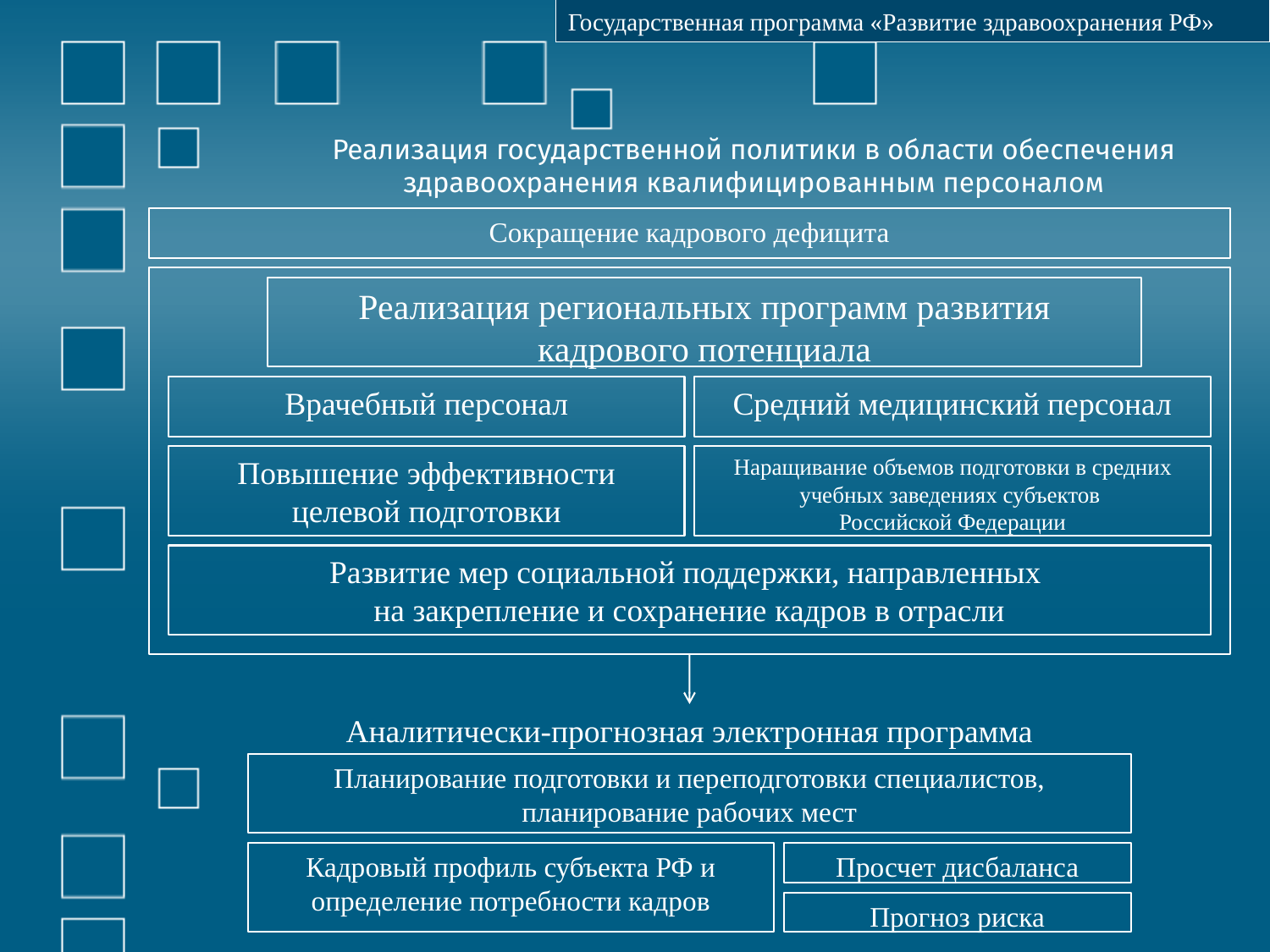

Государственная программа «Развитие здравоохранения РФ»
# Реализация государственной политики в области обеспечения здравоохранения квалифицированным персоналом
Сокращение кадрового дефицита

Реализация региональных программ развития кадрового потенциала
Врачебный персонал
Средний медицинский персонал
Повышение эффективности целевой подготовки
Наращивание объемов подготовки в средних учебных заведениях субъектов
Российской Федерации
Развитие мер социальной поддержки, направленных
на закрепление и сохранение кадров в отрасли
Аналитически-прогнозная электронная программа
Планирование подготовки и переподготовки специалистов, планирование рабочих мест
Кадровый профиль субъекта РФ и определение потребности кадров
Просчет дисбаланса
Прогноз риска